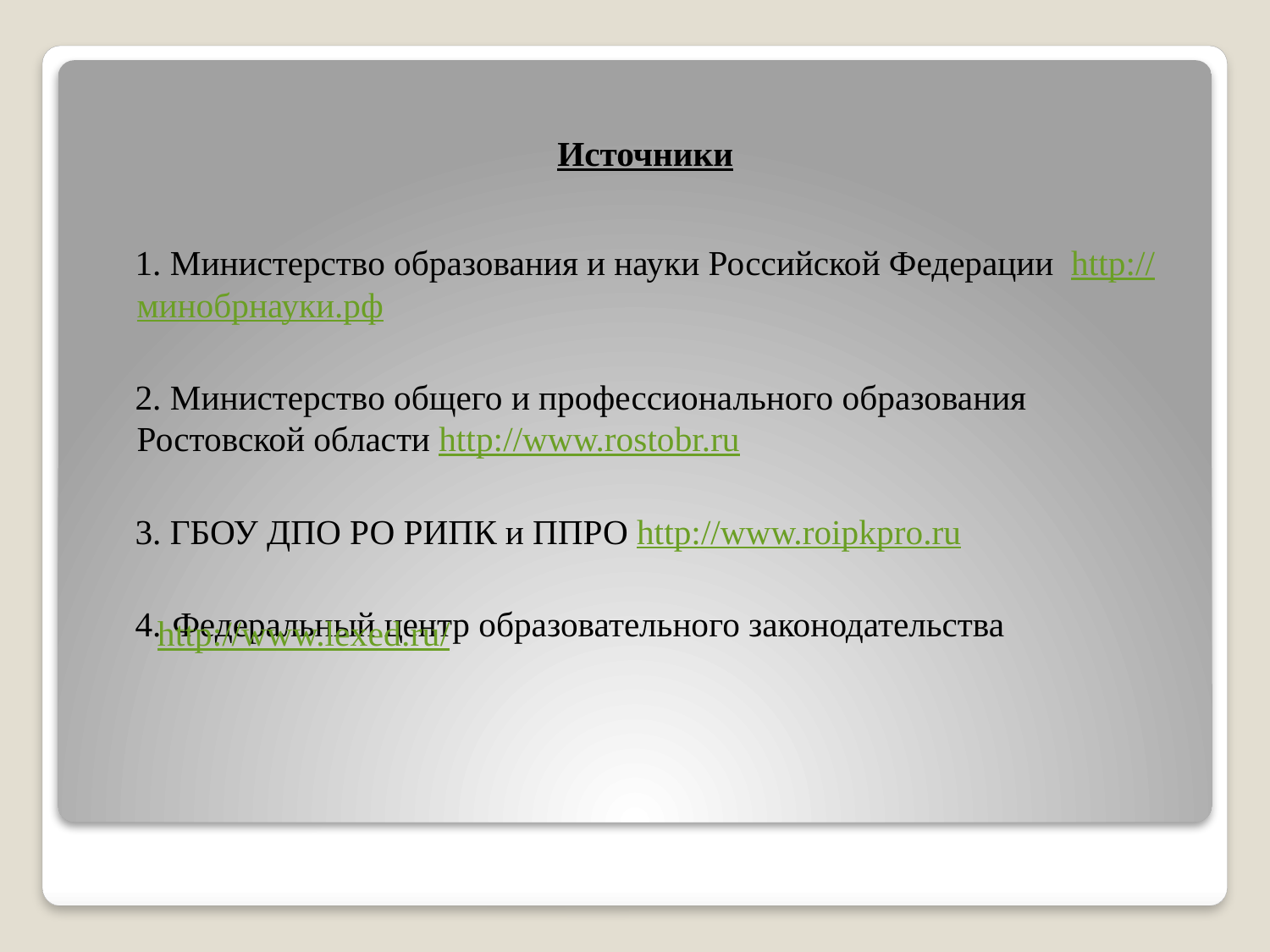

Источники

    1. Министерство образования и науки Российской Федерации  http://минобрнауки.рф

    2. Министерство общего и профессионального образования Ростовской области http://www.rostobr.ru

    3. ГБОУ ДПО РО РИПК и ППРО http://www.roipkpro.ru

    4. Федеральный центр образовательного законодательства
http://www.lexed.ru/